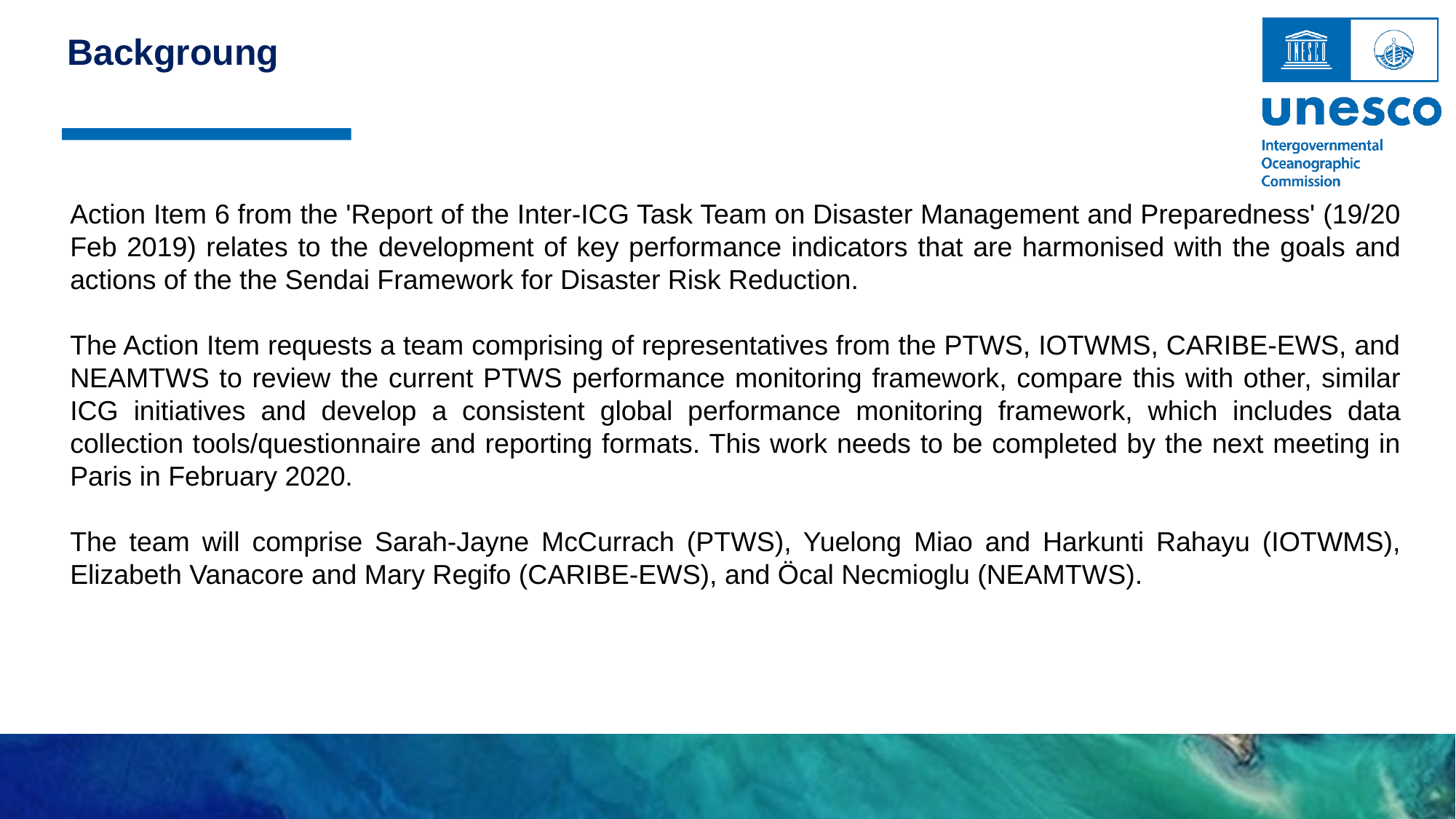

Backgroung
Action Item 6 from the 'Report of the Inter-ICG Task Team on Disaster Management and Preparedness' (19/20 Feb 2019) relates to the development of key performance indicators that are harmonised with the goals and actions of the the Sendai Framework for Disaster Risk Reduction.

The Action Item requests a team comprising of representatives from the PTWS, IOTWMS, CARIBE-EWS, and NEAMTWS to review the current PTWS performance monitoring framework, compare this with other, similar ICG initiatives and develop a consistent global performance monitoring framework, which includes data collection tools/questionnaire and reporting formats. This work needs to be completed by the next meeting in Paris in February 2020.

The team will comprise Sarah-Jayne McCurrach (PTWS), Yuelong Miao and Harkunti Rahayu (IOTWMS), Elizabeth Vanacore and Mary Regifo (CARIBE-EWS), and Öcal Necmioglu (NEAMTWS).